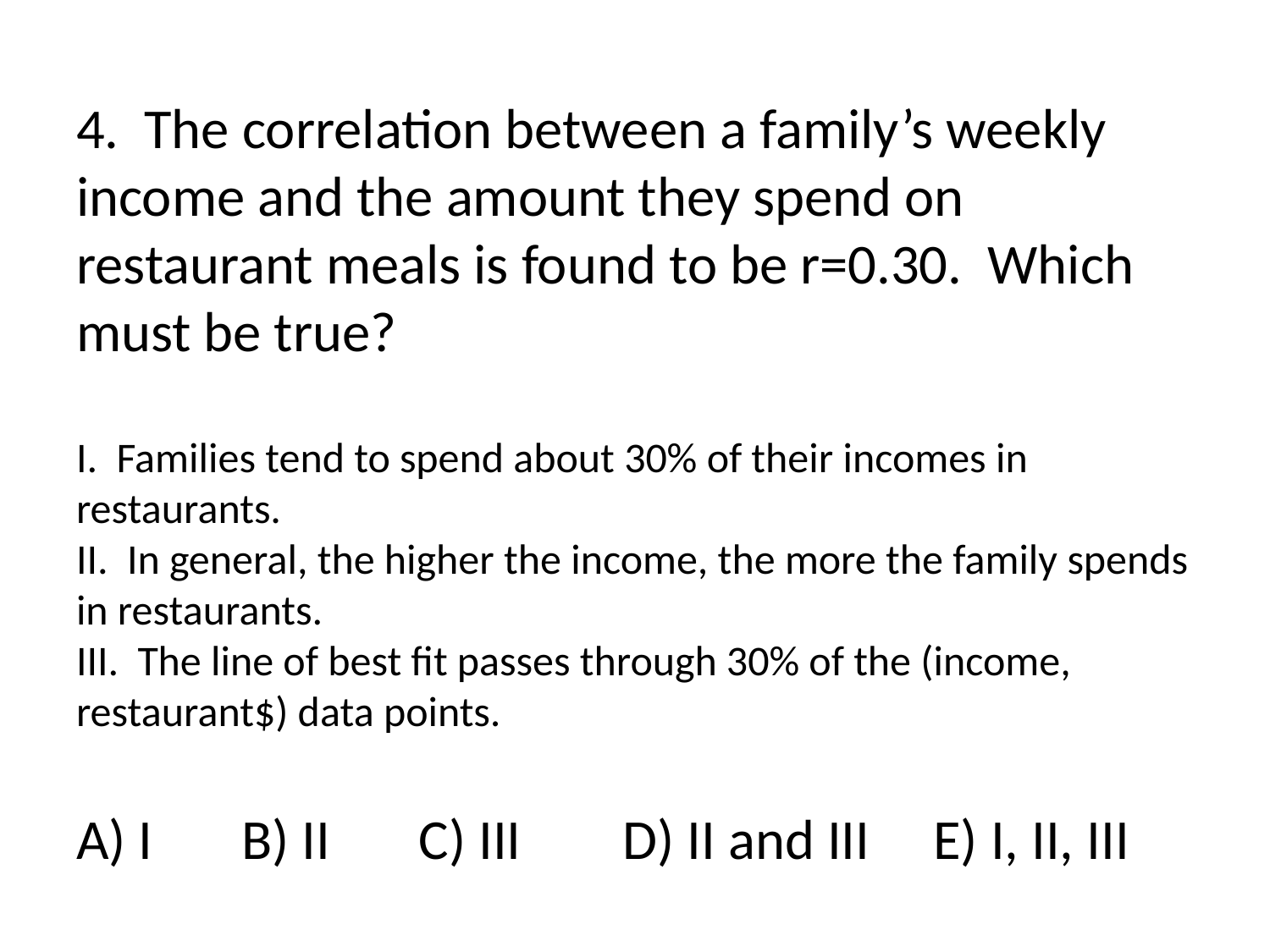

# 4.  The correlation between a family’s weekly income and the amount they spend on restaurant meals is found to be r=0.30.  Which must be true? I.  Families tend to spend about 30% of their incomes in restaurants. II.  In general, the higher the income, the more the family spends in restaurants. III.  The line of best fit passes through 30% of the (income, restaurant$) data points. A) I 	   B) II       C) III        D) II and III     E) I, II, III